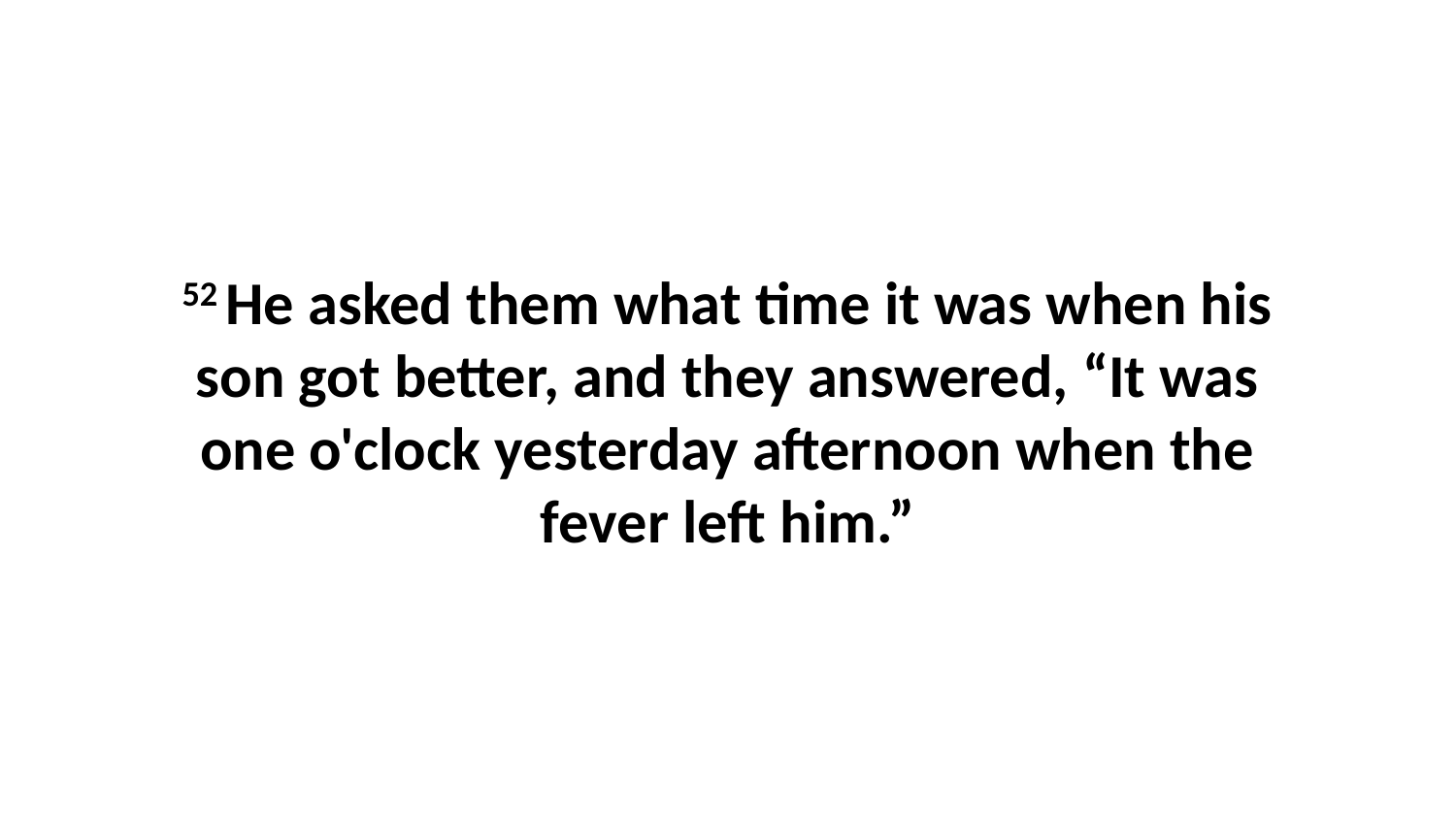

52 He asked them what time it was when his son got better, and they answered, “It was one o'clock yesterday afternoon when the fever left him.”